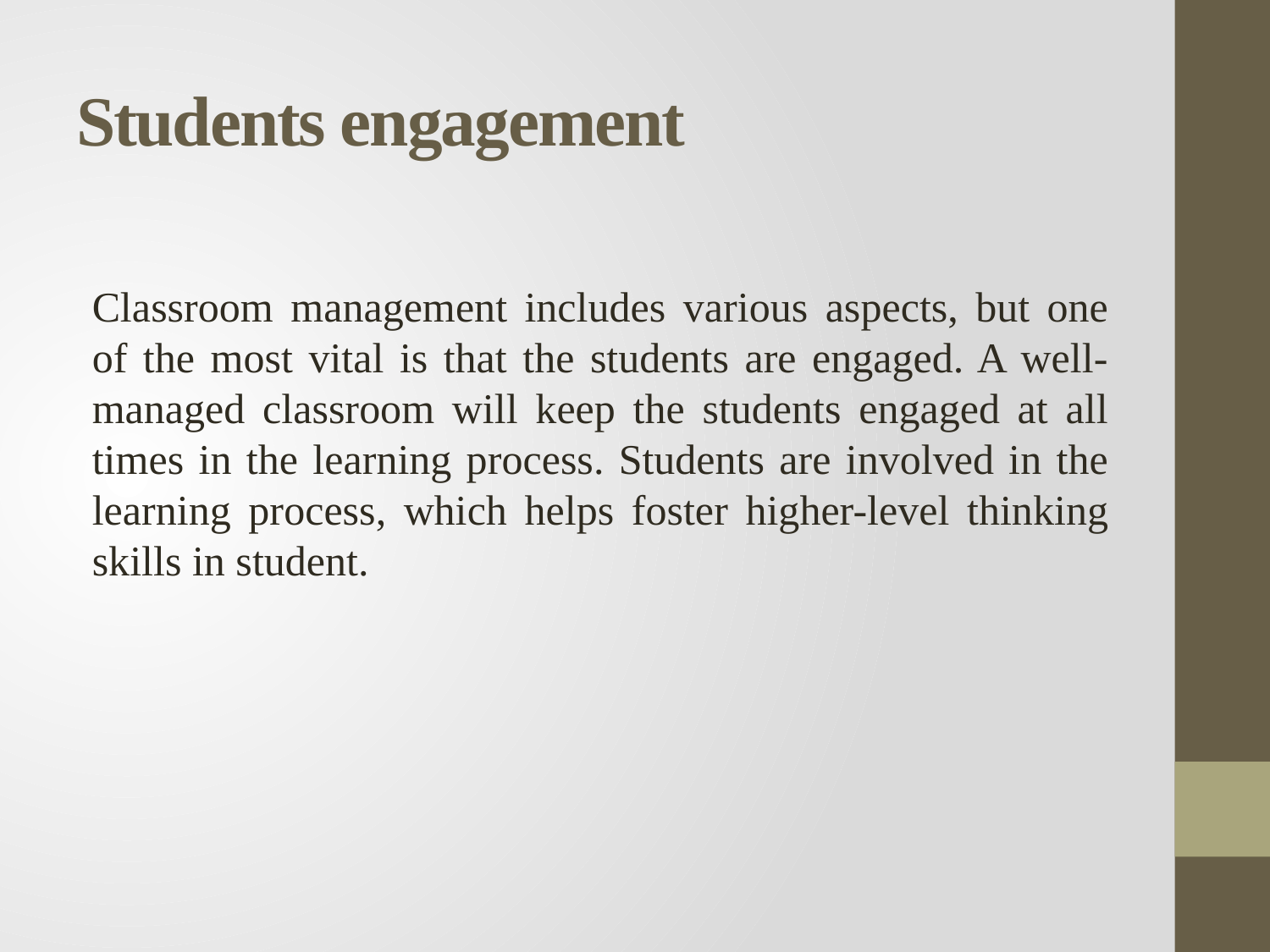

# Students engagement
Classroom management includes various aspects, but one of the most vital is that the students are engaged. A well-managed classroom will keep the students engaged at all times in the learning process. Students are involved in the learning process, which helps foster higher-level thinking skills in student.